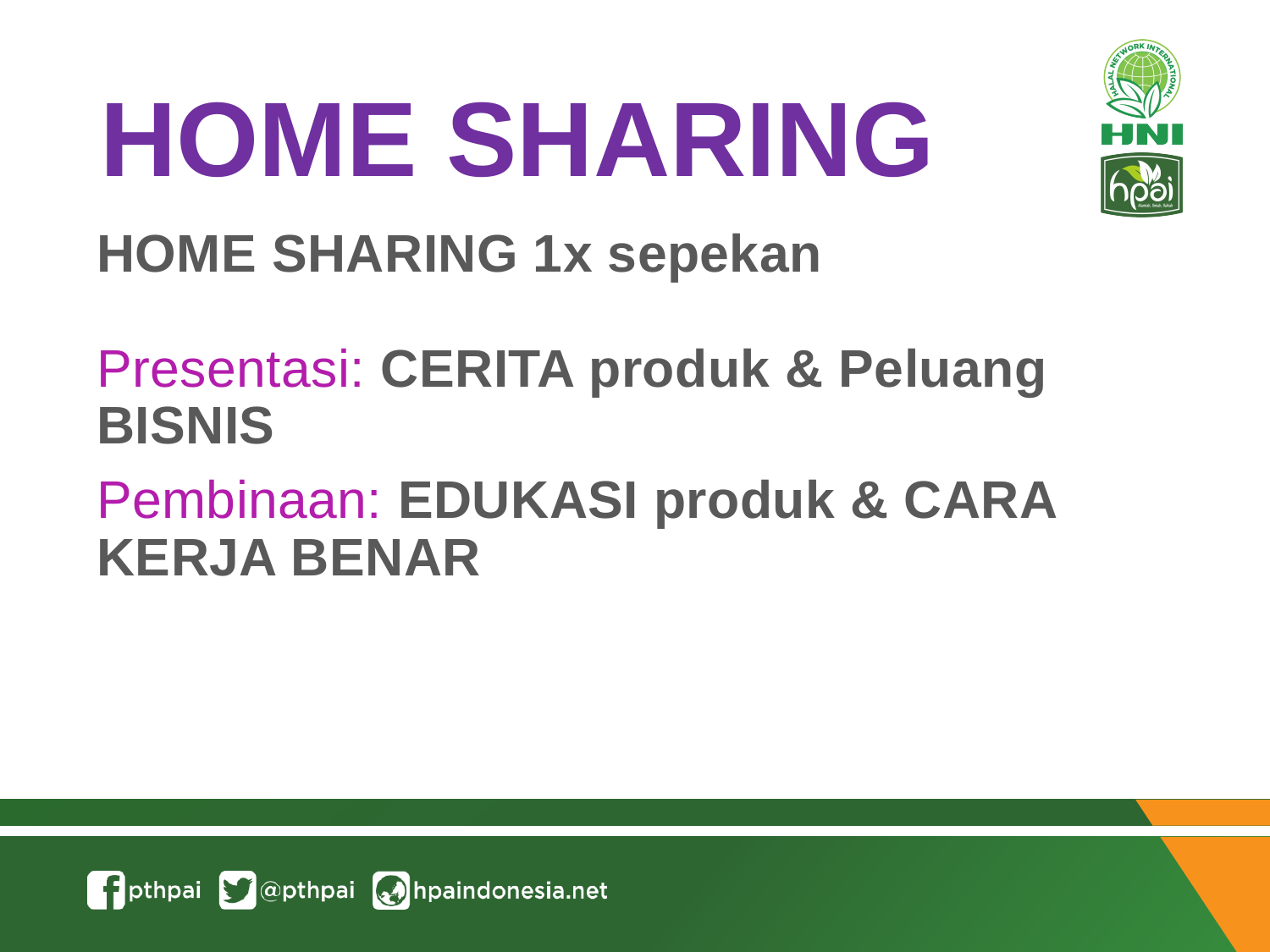

# HOME SHARING
HOME SHARING 1x sepekan

Presentasi: CERITA produk & Peluang BISNIS
Pembinaan: EDUKASI produk & CARA KERJA BENAR